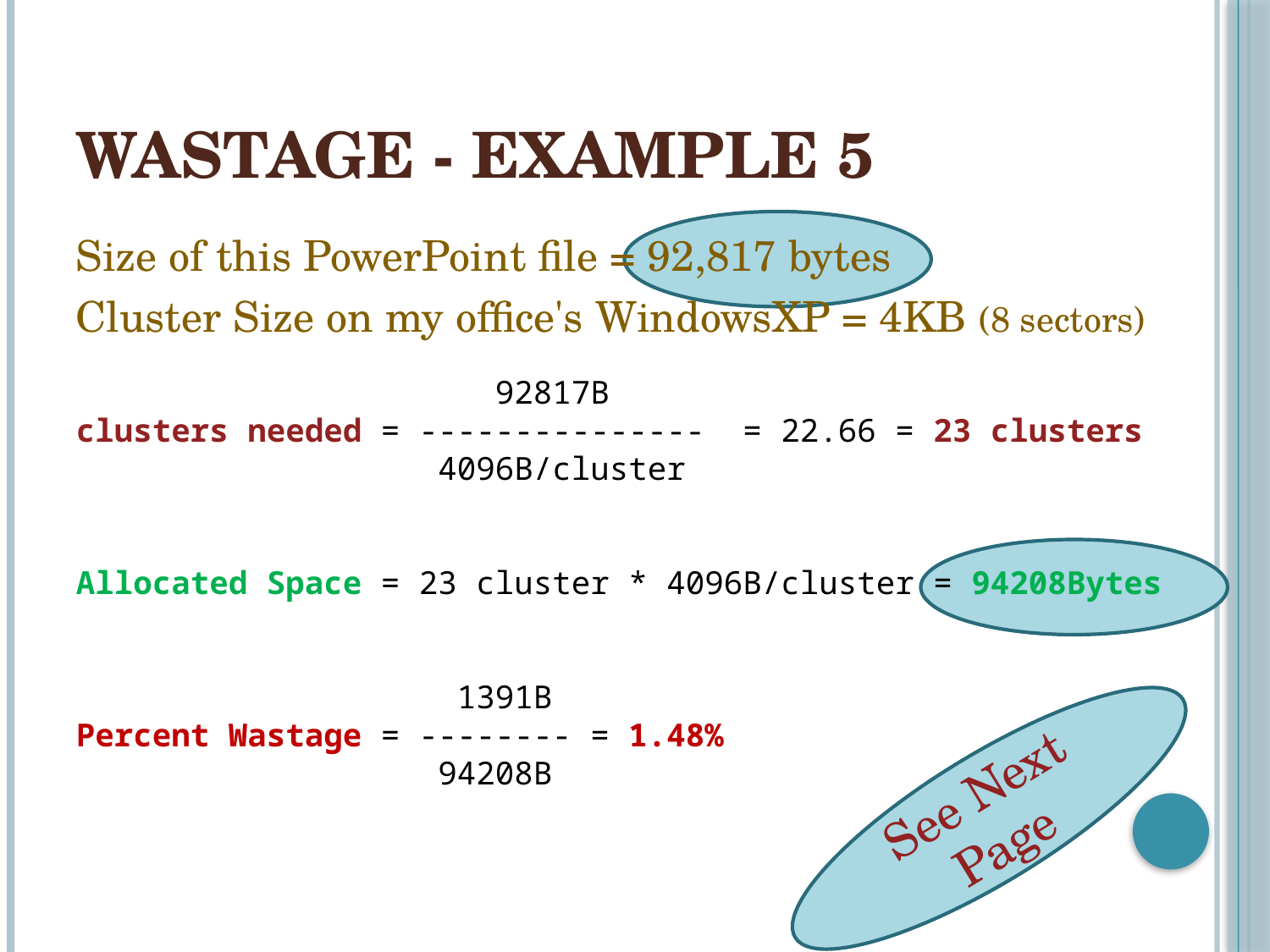

# Wastage - Example 5

Size of this PowerPoint file = 92,817 bytes
Cluster Size on my office's WindowsXP = 4KB (8 sectors)
                      92817B
clusters needed = ---------------  = 22.66 = 23 clusters
                   4096B/cluster

Allocated Space = 23 cluster * 4096B/cluster = 94208Bytes

                    1391B
Percent Wastage = -------- = 1.48%
                   94208B

See Next Page